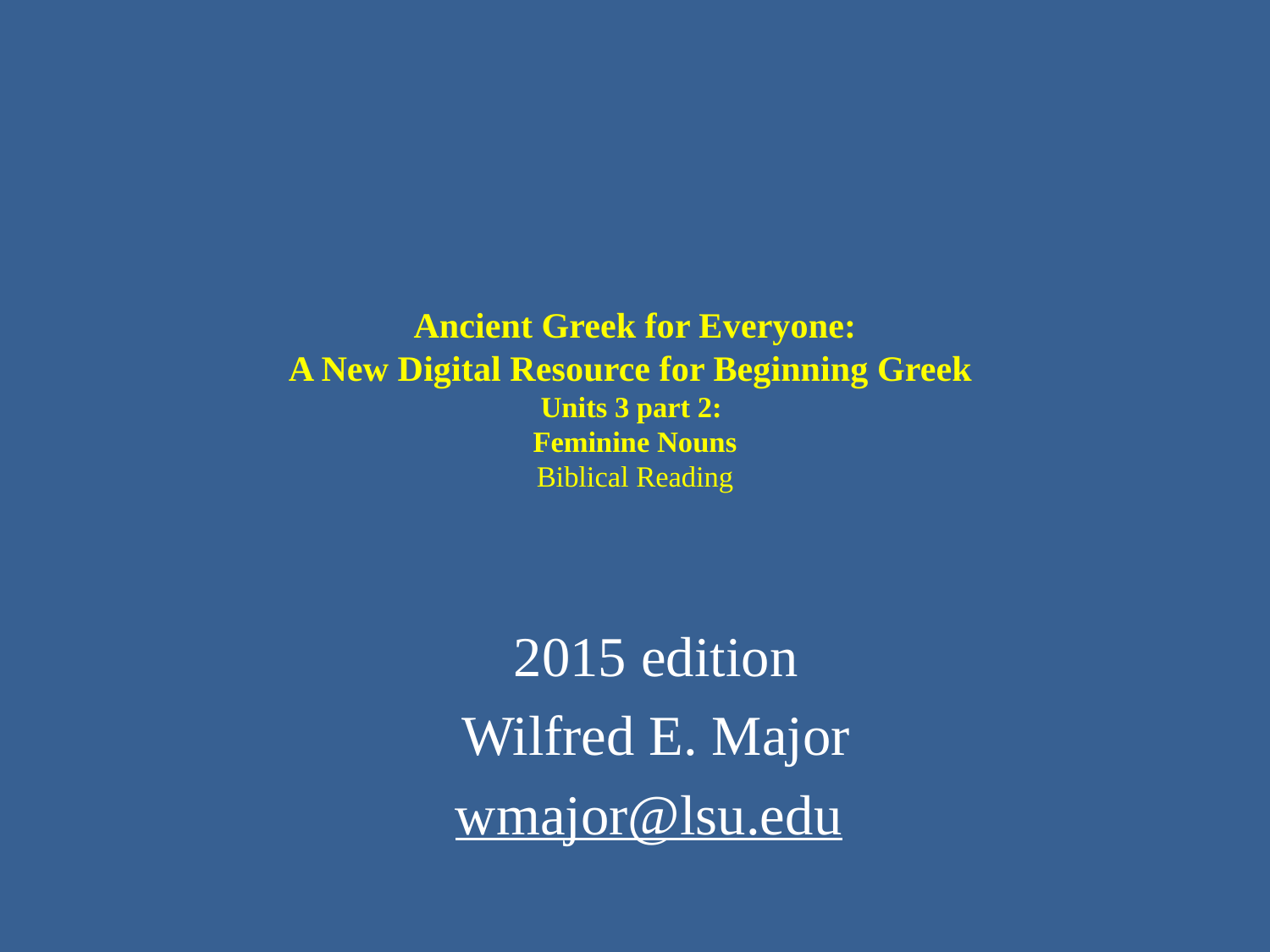

# Ancient Greek for Everyone: A New Digital Resource for Beginning Greek Units 3 part 2: Feminine Nouns Biblical Reading
2015 edition
Wilfred E. Major
wmajor@lsu.edu